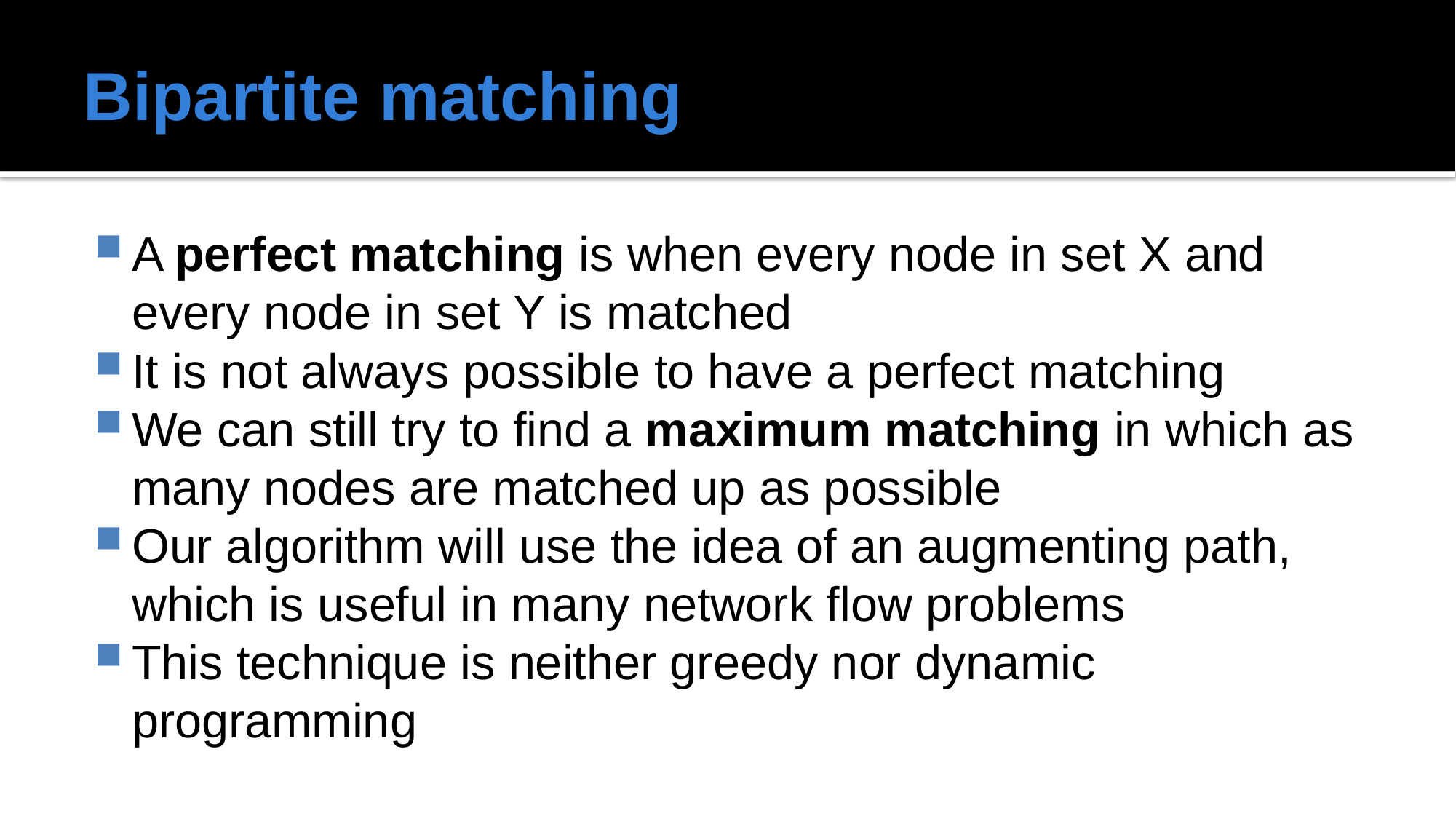

# Bipartite matching
A perfect matching is when every node in set X and every node in set Y is matched
It is not always possible to have a perfect matching
We can still try to find a maximum matching in which as many nodes are matched up as possible
Our algorithm will use the idea of an augmenting path, which is useful in many network flow problems
This technique is neither greedy nor dynamic programming